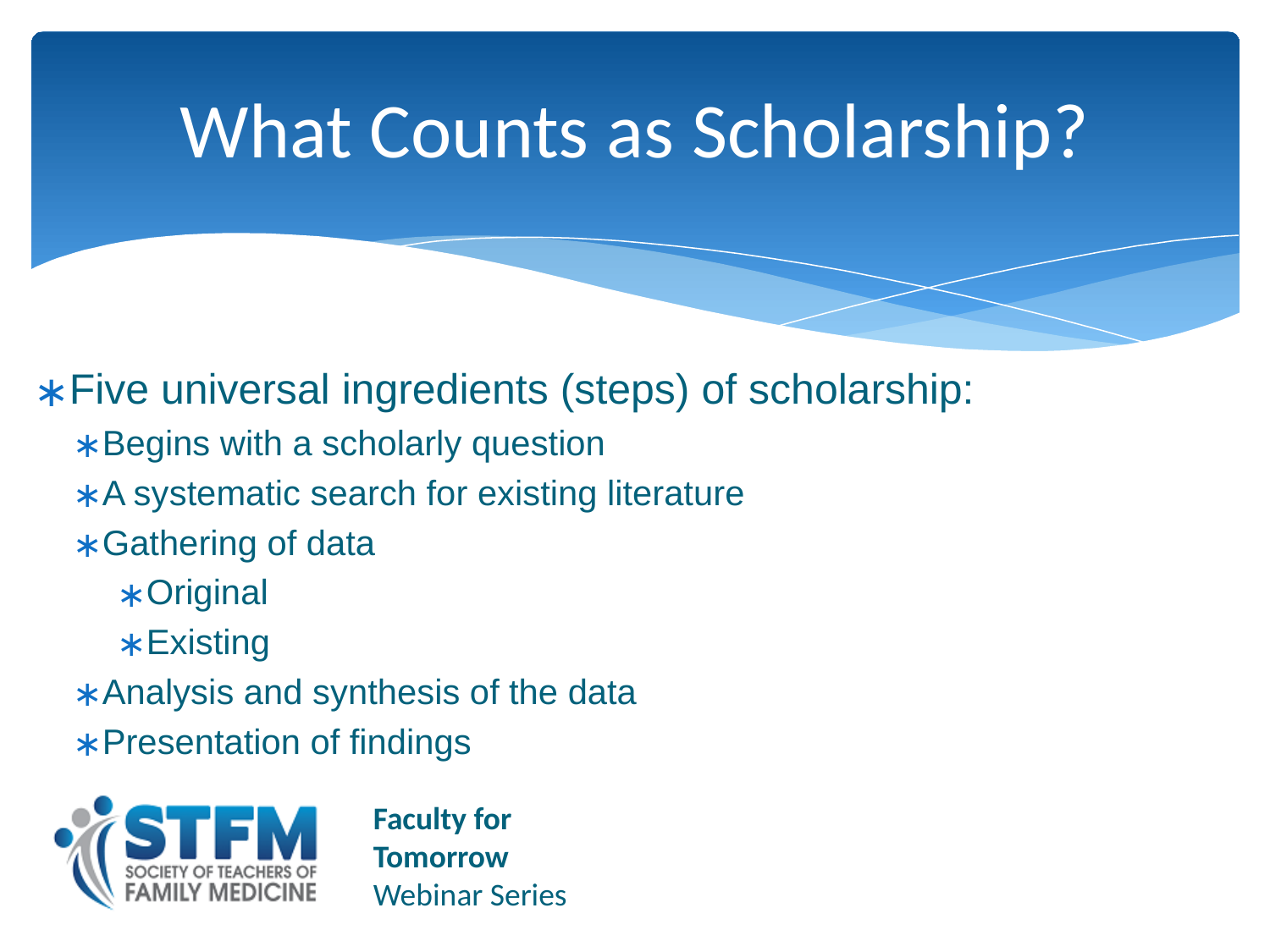

# What Counts as Scholarship?
Five universal ingredients (steps) of scholarship:
Begins with a scholarly question
A systematic search for existing literature
Gathering of data
Original
Existing
Analysis and synthesis of the data
Presentation of findings